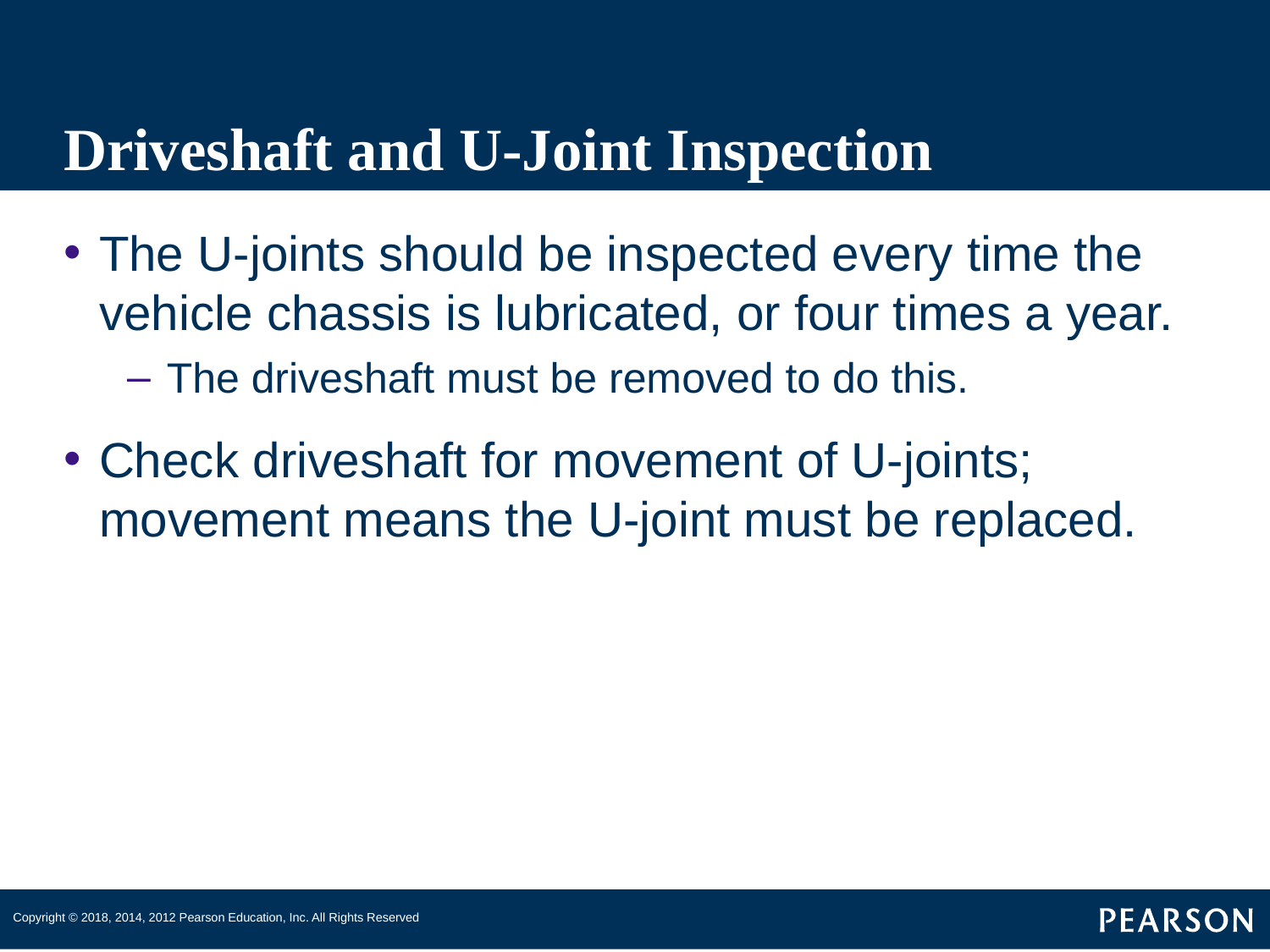

# Driveshaft and U-Joint Inspection
The U-joints should be inspected every time the vehicle chassis is lubricated, or four times a year.
The driveshaft must be removed to do this.
Check driveshaft for movement of U-joints; movement means the U-joint must be replaced.